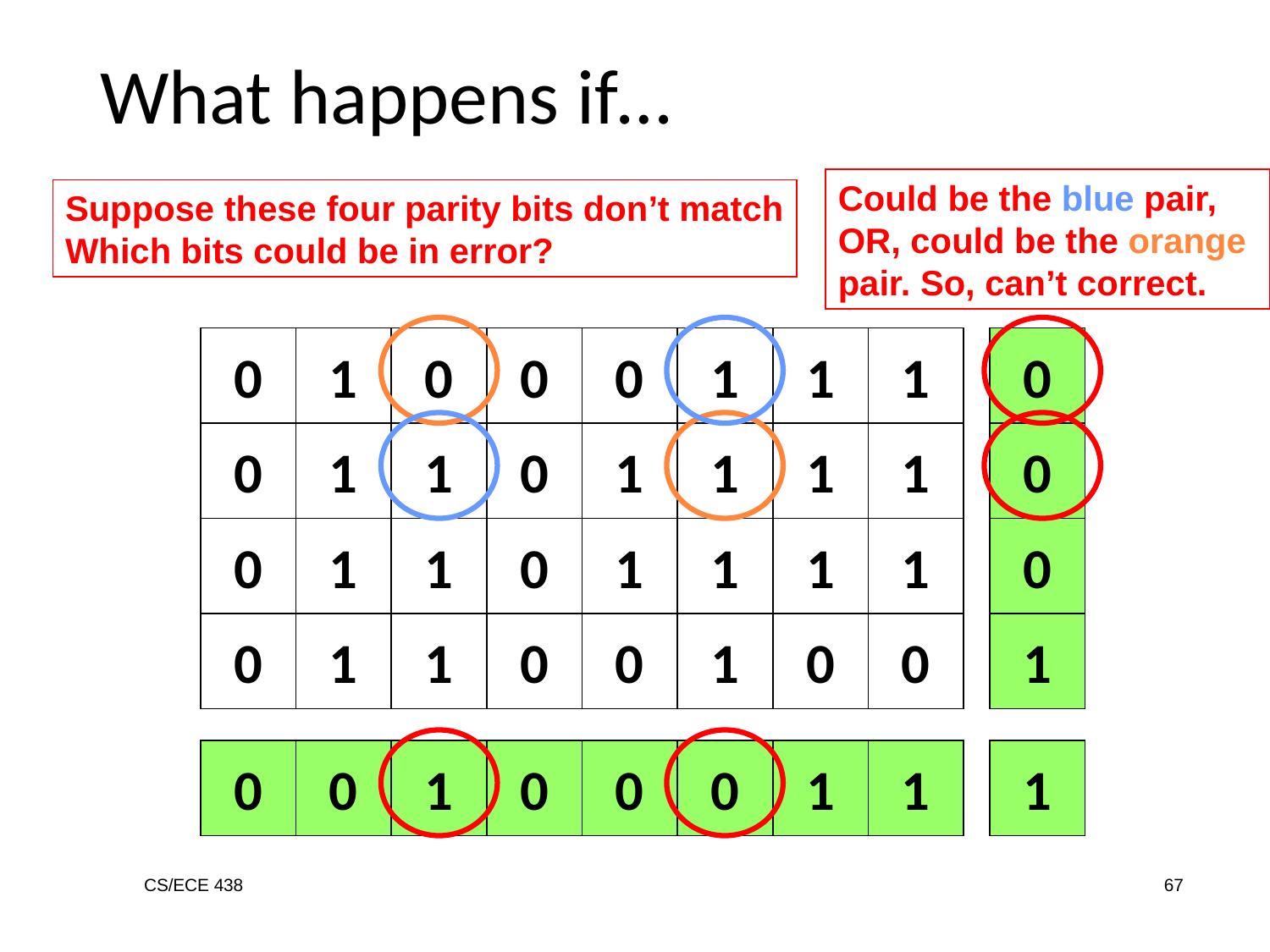

What happens if…
Could be the blue pair, OR, could be the orange pair. So, can’t correct.
Suppose these four parity bits don’t match
Which bits could be in error?

0
1
0
0
0
1
1
1
0

0
1
1
0
1
1
1
1
0
0
1
1
0
1
1
1
1
0
0
1
1
0
0
1
0
0
1
0
0
1
0
0
0
1
1
1
CS/ECE 438

67